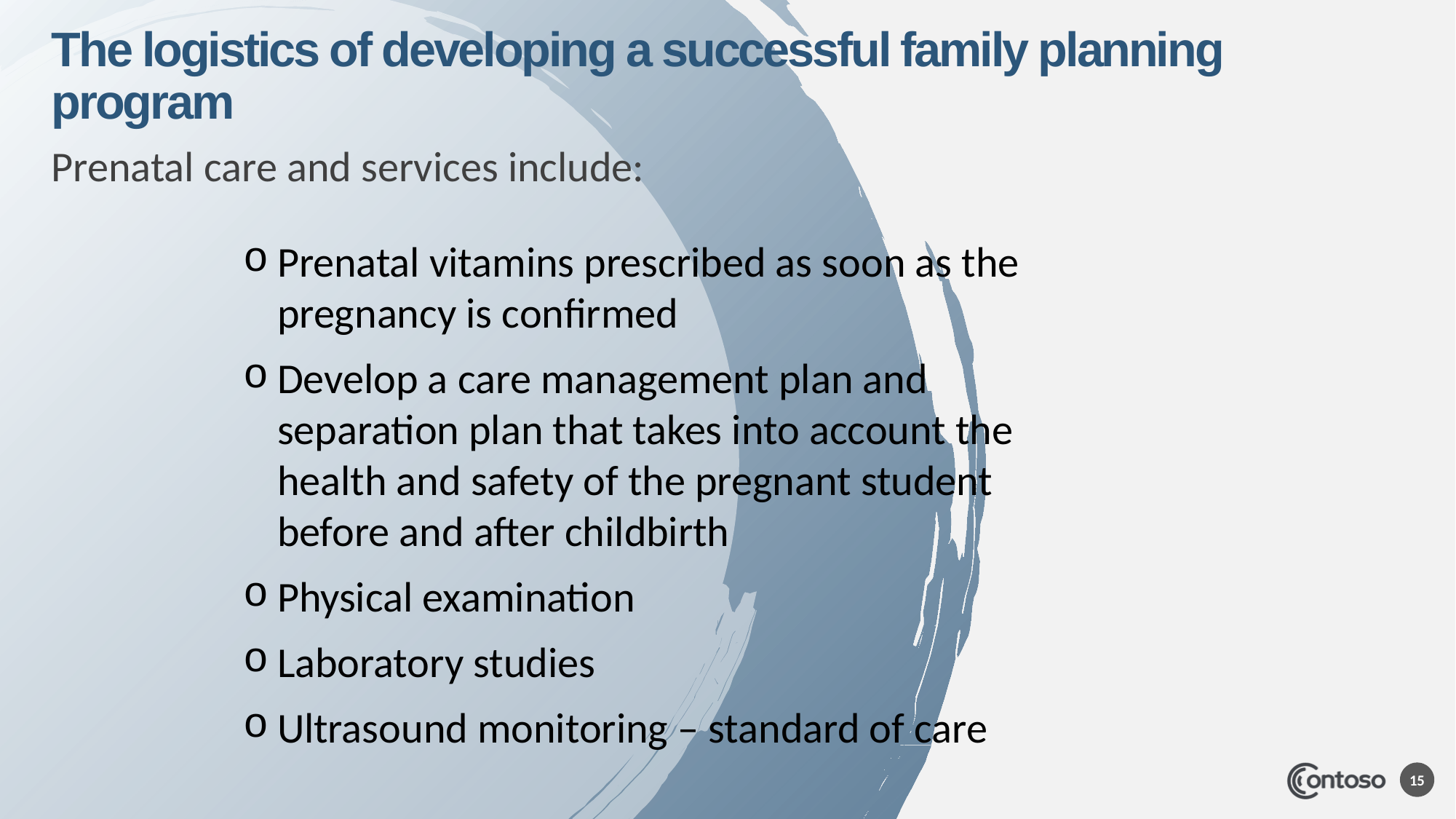

# The logistics of developing a successful family planning program
Prenatal care and services include:

Prenatal vitamins prescribed as soon as the pregnancy is confirmed

Develop a care management plan and separation plan that takes into account the health and safety of the pregnant student before and after childbirth

Physical examination

Laboratory studies

Ultrasound monitoring – standard of care
15